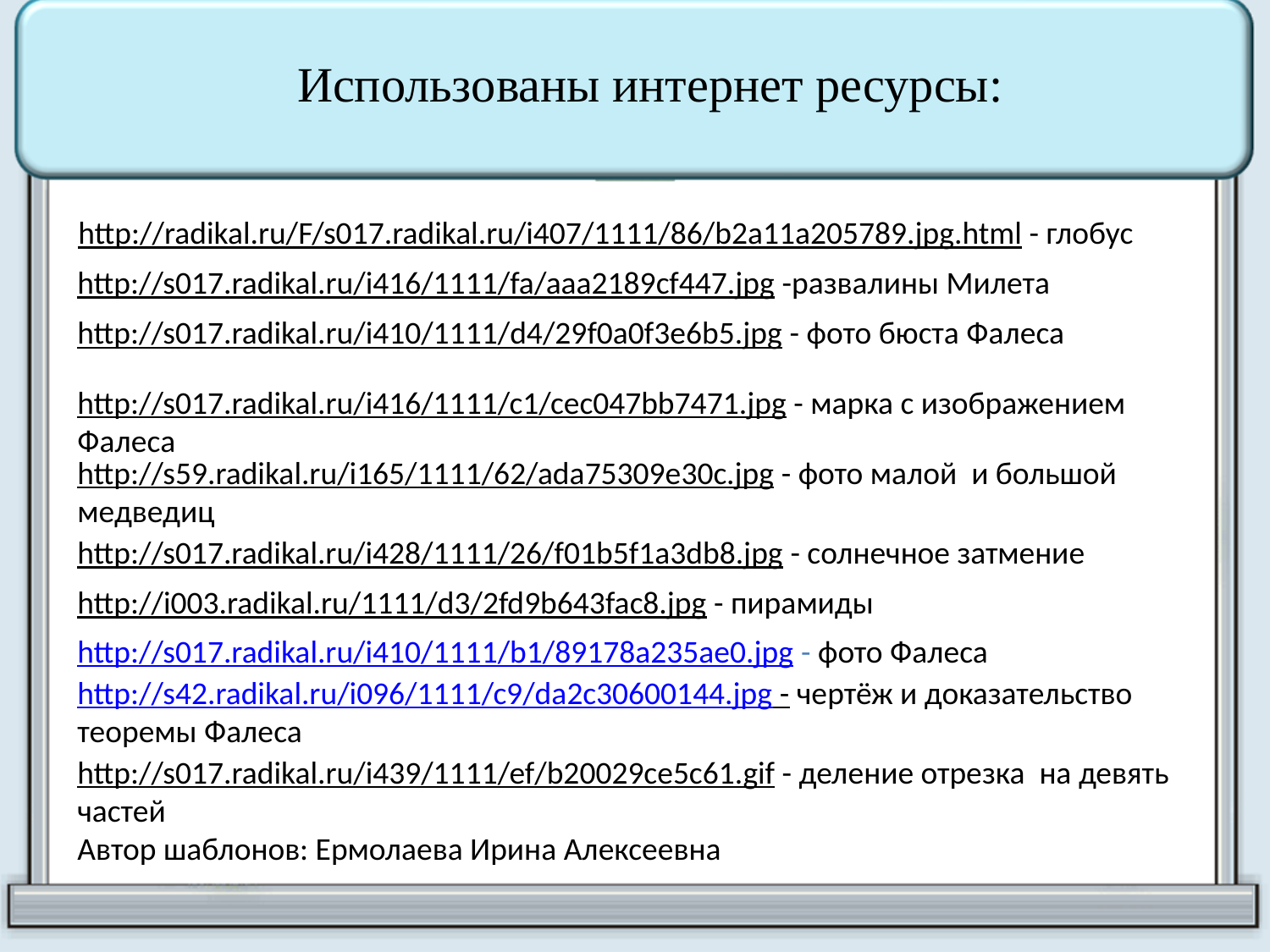

Использованы интернет ресурсы:
http://radikal.ru/F/s017.radikal.ru/i407/1111/86/b2a11a205789.jpg.html - глобус
http://s017.radikal.ru/i416/1111/fa/aaa2189cf447.jpg -развалины Милета
http://s017.radikal.ru/i410/1111/d4/29f0a0f3e6b5.jpg - фото бюста Фалеса
http://s017.radikal.ru/i416/1111/c1/cec047bb7471.jpg - марка с изображением Фалеса
http://s59.radikal.ru/i165/1111/62/ada75309e30c.jpg - фото малой  и большой медведиц
http://s017.radikal.ru/i428/1111/26/f01b5f1a3db8.jpg - солнечное затмение
http://i003.radikal.ru/1111/d3/2fd9b643fac8.jpg - пирамиды
http://s017.radikal.ru/i410/1111/b1/89178a235ae0.jpg - фото Фалеса
http://s42.radikal.ru/i096/1111/c9/da2c30600144.jpg - чертёж и доказательство теоремы Фалеса
http://s017.radikal.ru/i439/1111/ef/b20029ce5c61.gif - деление отрезка  на девять частей
Автор шаблонов: Ермолаева Ирина Алексеевна